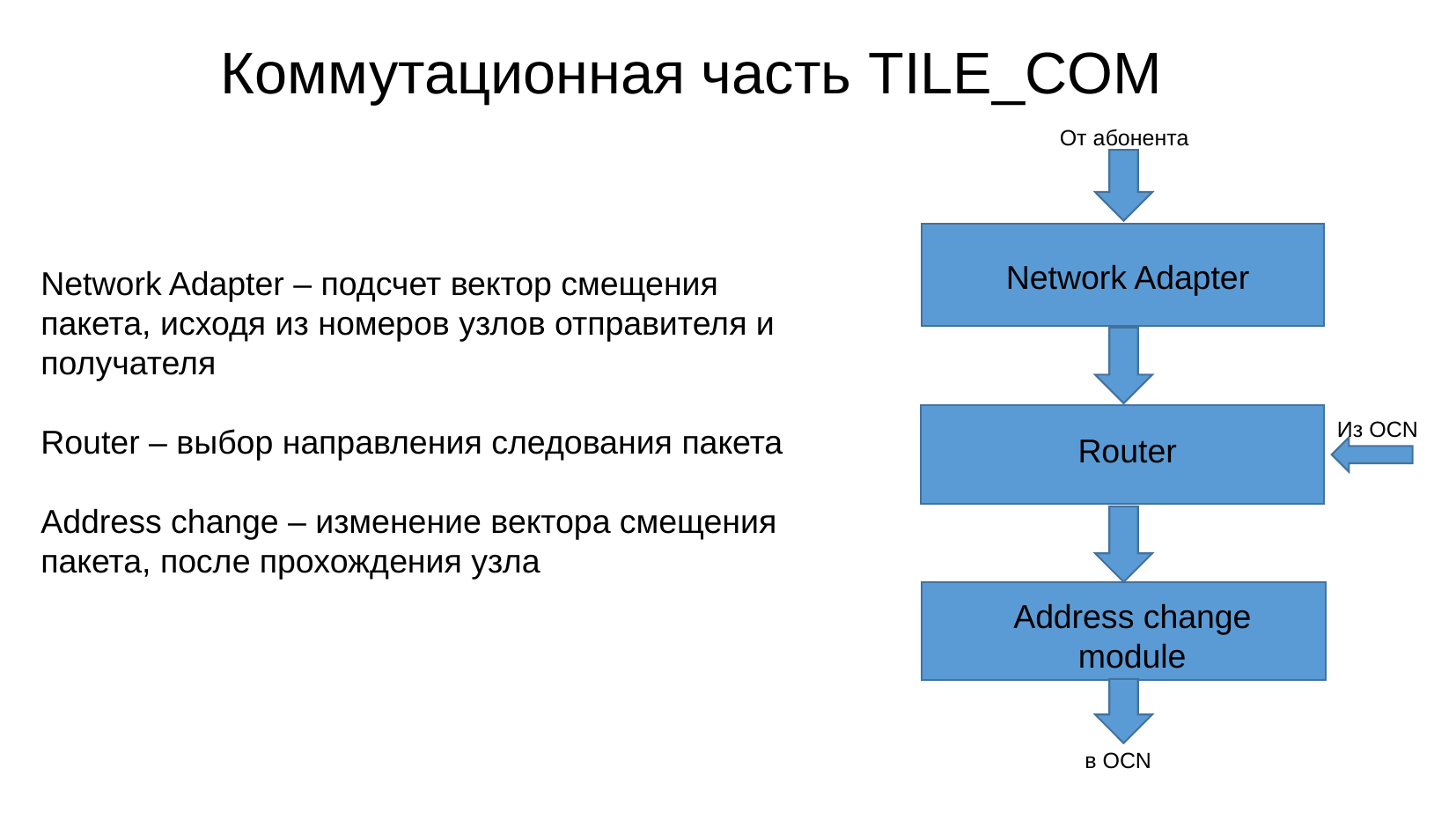

# Коммутационная часть TILE_COM
От абонента

Network Adapter
Network Adapter – подсчет вектор смещения пакета, исходя из номеров узлов отправителя и получателя

Router – выбор направления следования пакета

Address change – изменение вектора смещения пакета, после прохождения узла

Из OCN
Router

Address change module

в OCN